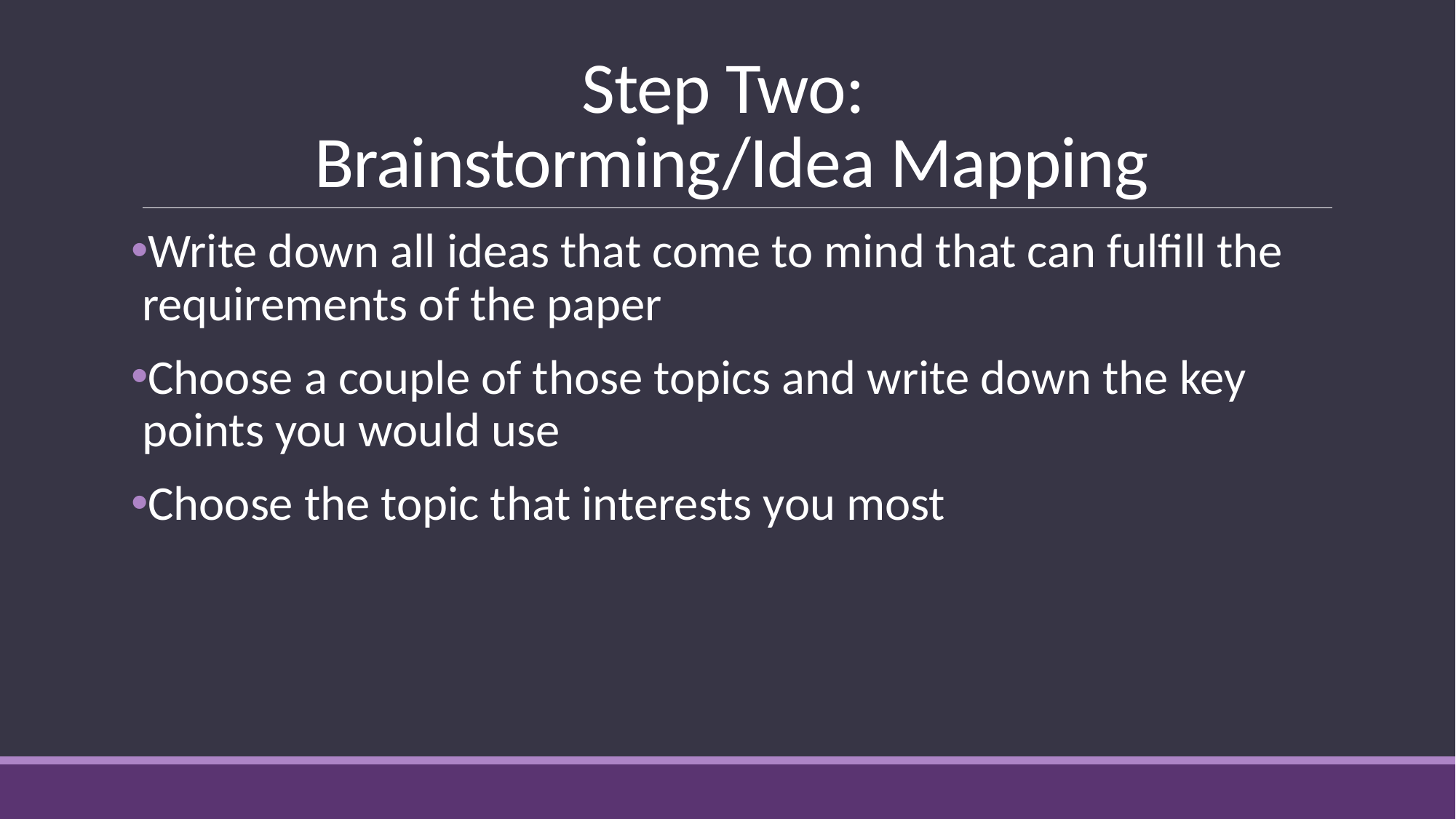

# Step Two: Brainstorming/Idea Mapping
Write down all ideas that come to mind that can fulfill the requirements of the paper
Choose a couple of those topics and write down the key points you would use
Choose the topic that interests you most